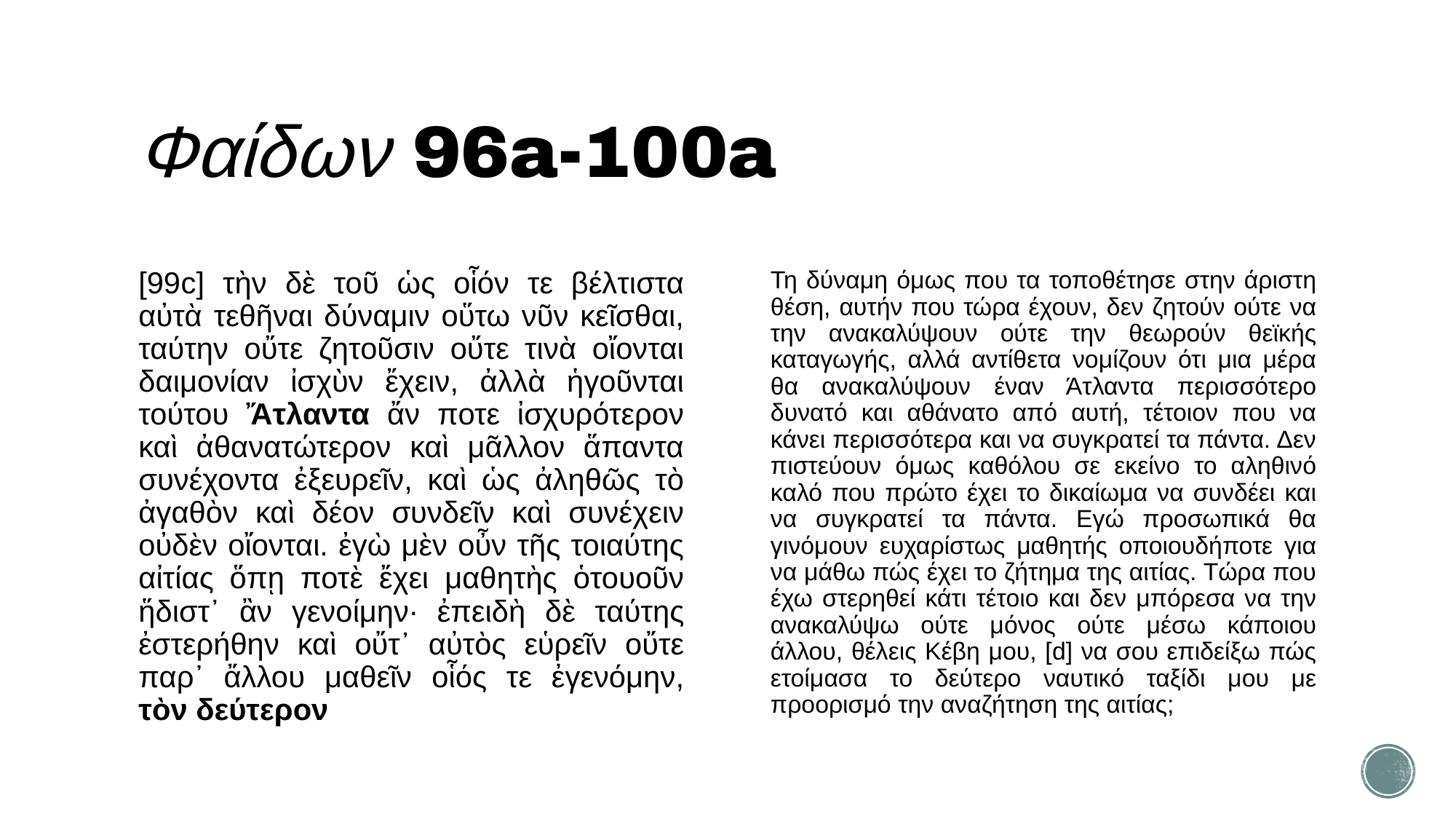

# Φαίδων 96a-100a
[99c] τὴν δὲ τοῦ ὡς οἷόν τε βέλτιστα αὐτὰ τεθῆναι δύναμιν οὕτω νῦν κεῖσθαι, ταύτην οὔτε ζητοῦσιν οὔτε τινὰ οἴονται δαιμονίαν ἰσχὺν ἔχειν, ἀλλὰ ἡγοῦνται τούτου Ἄτλαντα ἄν ποτε ἰσχυρότερον καὶ ἀθανατώτερον καὶ μᾶλλον ἅπαντα συνέχοντα ἐξευρεῖν, καὶ ὡς ἀληθῶς τὸ ἀγαθὸν καὶ δέον συνδεῖν καὶ συνέχειν οὐδὲν οἴονται. ἐγὼ μὲν οὖν τῆς τοιαύτης αἰτίας ὅπῃ ποτὲ ἔχει μαθητὴς ὁτουοῦν ἥδιστ᾽ ἂν γενοίμην· ἐπειδὴ δὲ ταύτης ἐστερήθην καὶ οὔτ᾽ αὐτὸς εὑρεῖν οὔτε παρ᾽ ἄλλου μαθεῖν οἷός τε ἐγενόμην, τὸν δεύτερον
Τη δύναμη όμως που τα τοποθέτησε στην άριστη θέση, αυτήν που τώρα έχουν, δεν ζητούν ούτε να την ανακαλύψουν ούτε την θεωρούν θεϊκής καταγωγής, αλλά αντίθετα νομίζουν ότι μια μέρα θα ανακαλύψουν έναν Άτλαντα περισσότερο δυνατό και αθάνατο από αυτή, τέτοιον που να κάνει περισσότερα και να συγκρατεί τα πάντα. Δεν πιστεύουν όμως καθόλου σε εκείνο το αληθινό καλό που πρώτο έχει το δικαίωμα να συνδέει και να συγκρατεί τα πάντα. Εγώ προσωπικά θα γινόμουν ευχαρίστως μαθητής οποιουδήποτε για να μάθω πώς έχει το ζήτημα της αιτίας. Τώρα που έχω στερηθεί κάτι τέτοιο και δεν μπόρεσα να την ανακαλύψω ούτε μόνος ούτε μέσω κάποιου άλλου, θέλεις Κέβη μου, [d] να σου επιδείξω πώς ετοίμασα το δεύτερο ναυτικό ταξίδι μου με προορισμό την αναζήτηση της αιτίας;